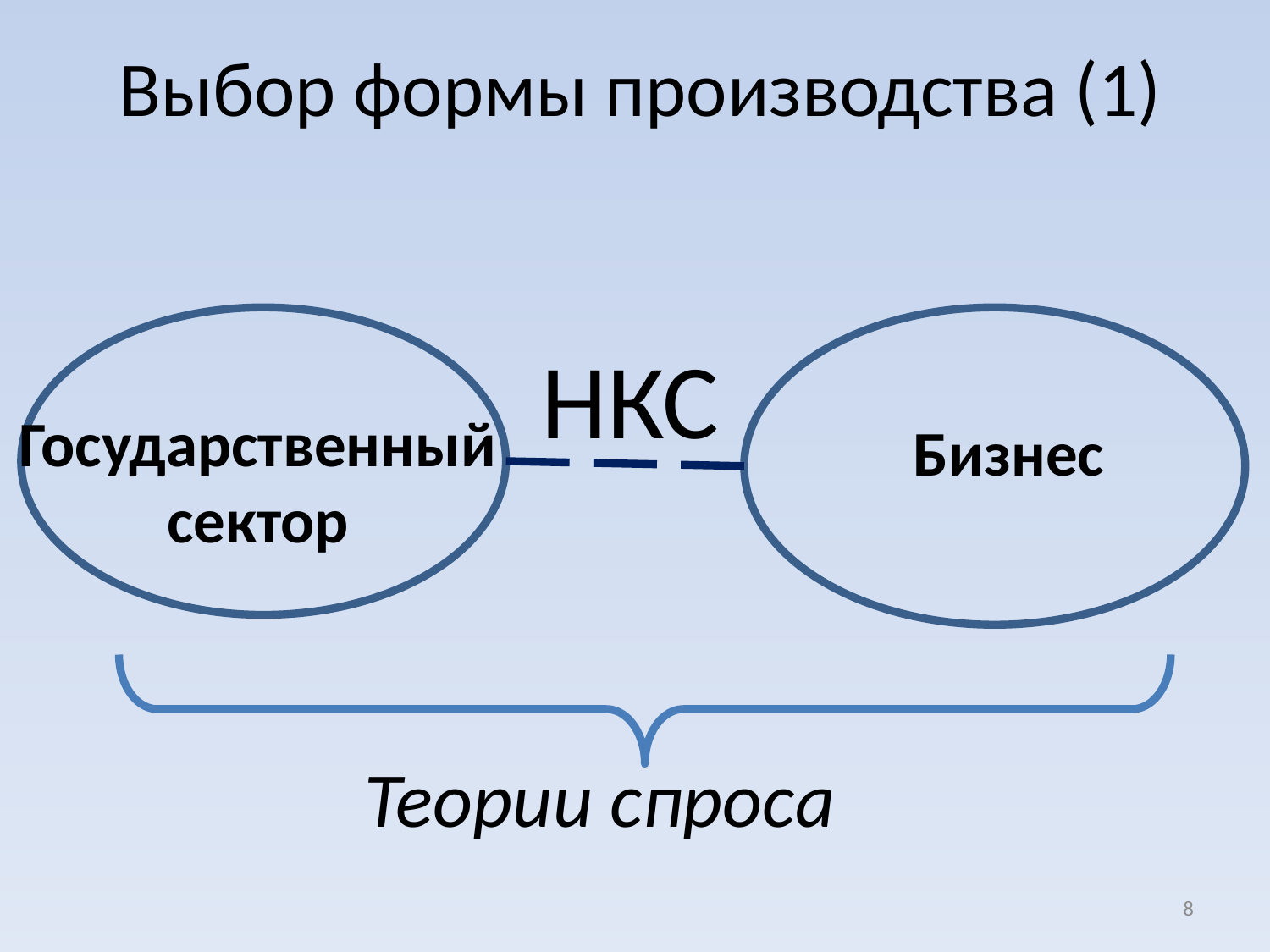

# Выбор формы производства (1)

НКС
Государственный сектор
Бизнес
Теории спроса
8